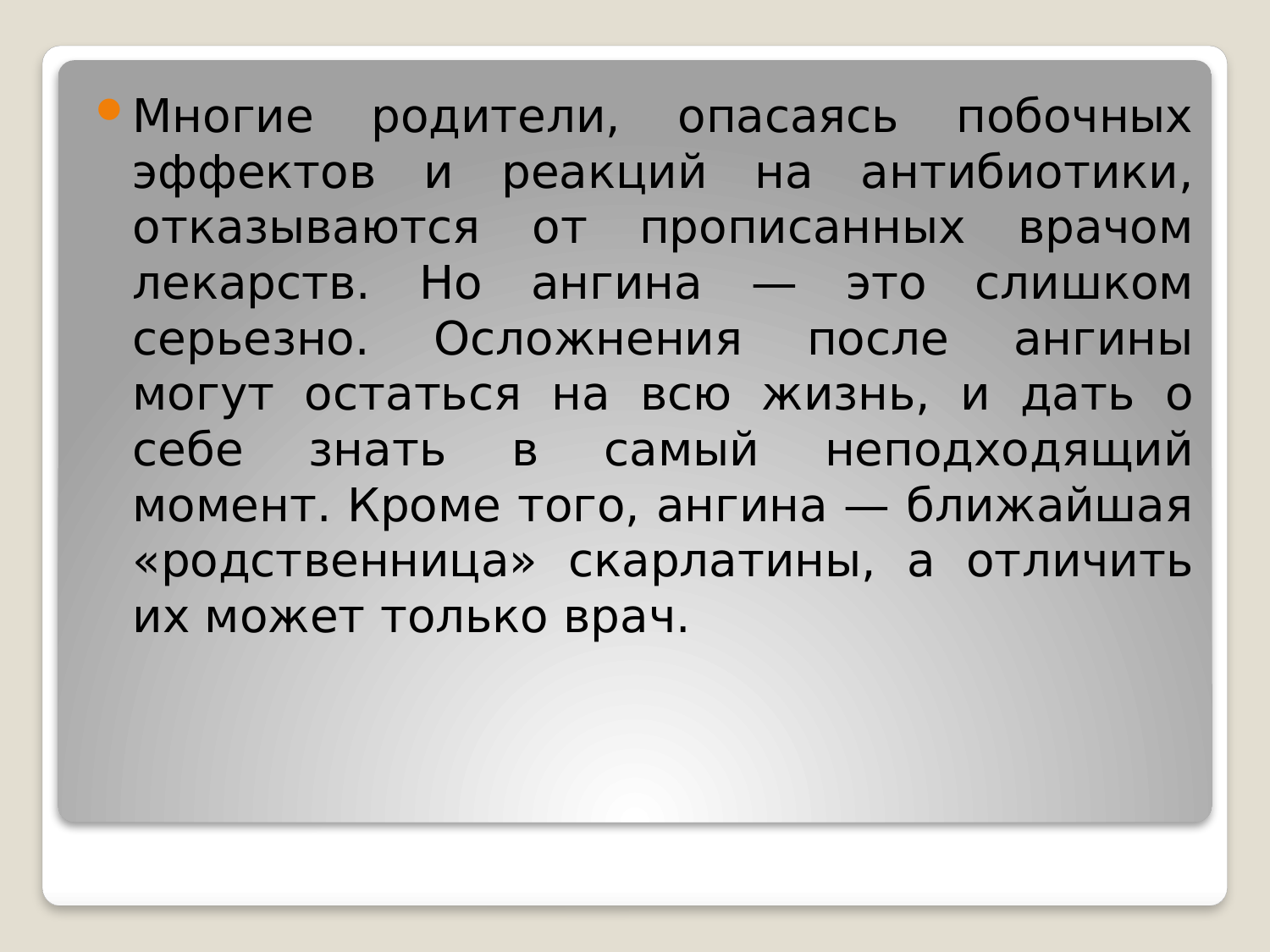

Многие родители, опасаясь побочных эффектов и реакций на антибиотики, отказываются от прописанных врачом лекарств. Но ангина — это слишком серьезно. Осложнения после ангины могут остаться на всю жизнь, и дать о себе знать в самый неподходящий момент. Кроме того, ангина — ближайшая «родственница» скарлатины, а отличить их может только врач.
#